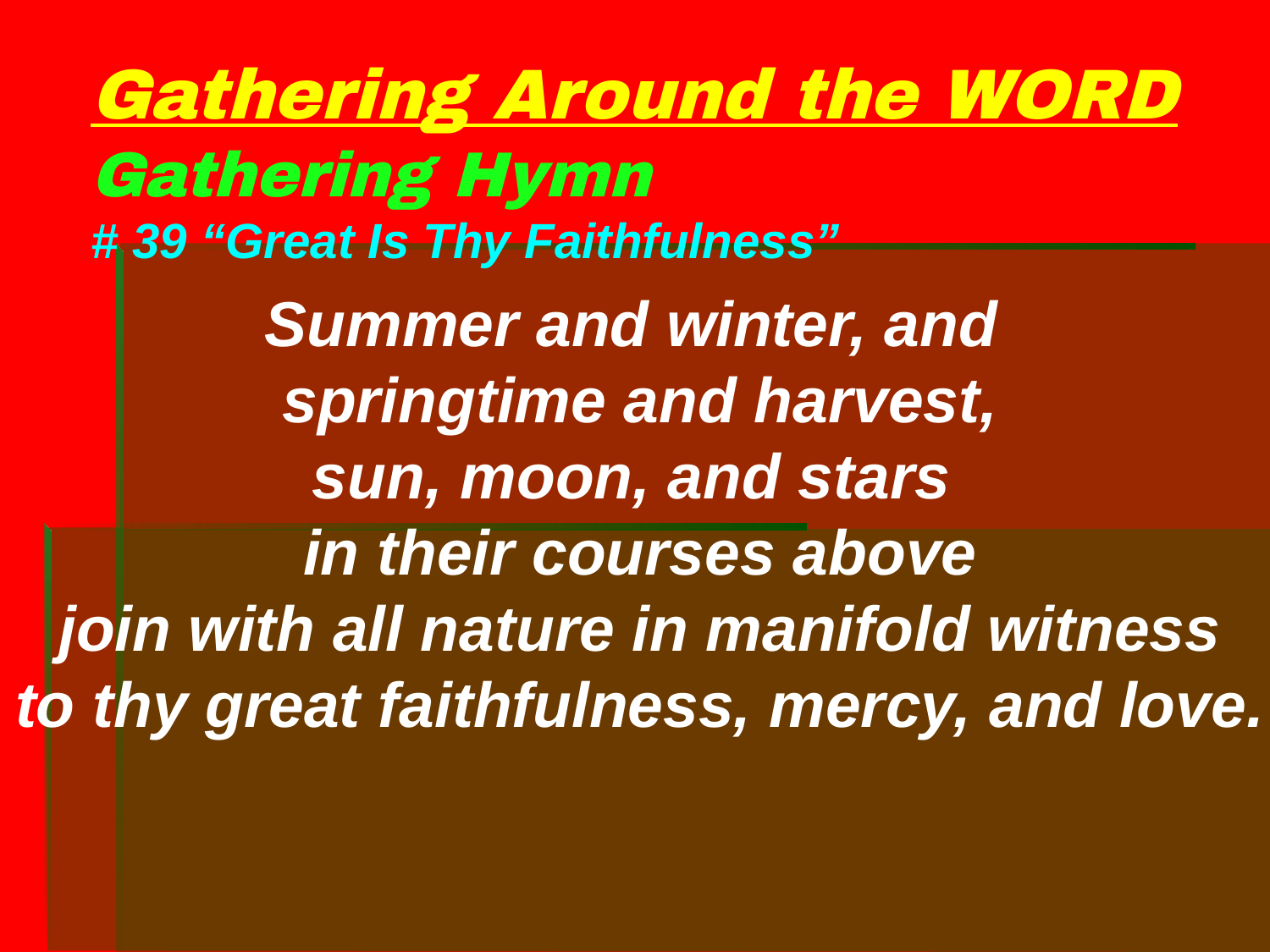

# Gathering Around the WORD Gathering Hymn # 39 “Great Is Thy Faithfulness”
Summer and winter, and
springtime and harvest,
sun, moon, and stars
in their courses above
join with all nature in manifold witness
to thy great faithfulness, mercy, and love.